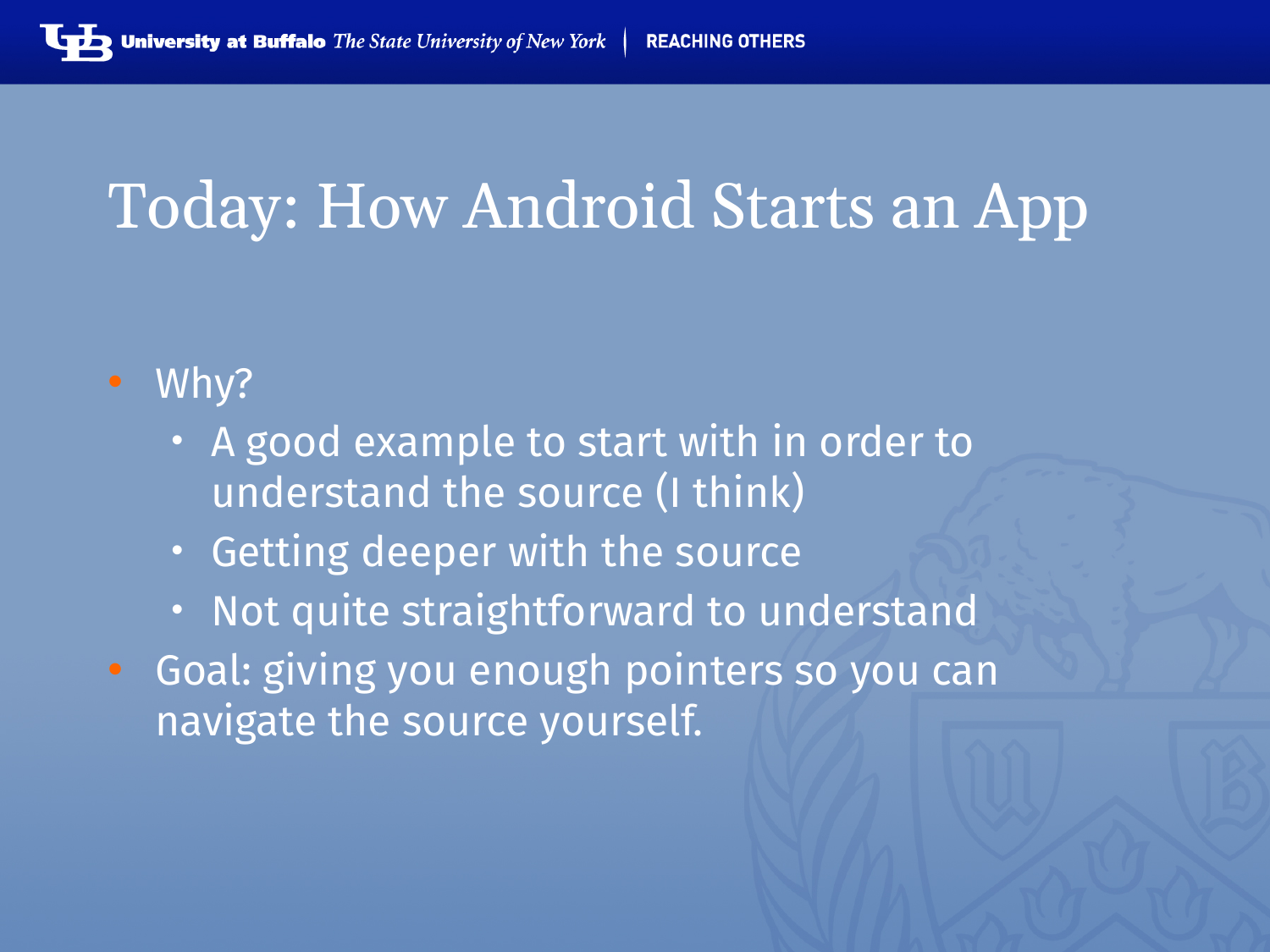

# Today: How Android Starts an App
Why?
A good example to start with in order to understand the source (I think)
Getting deeper with the source
Not quite straightforward to understand
Goal: giving you enough pointers so you can navigate the source yourself.